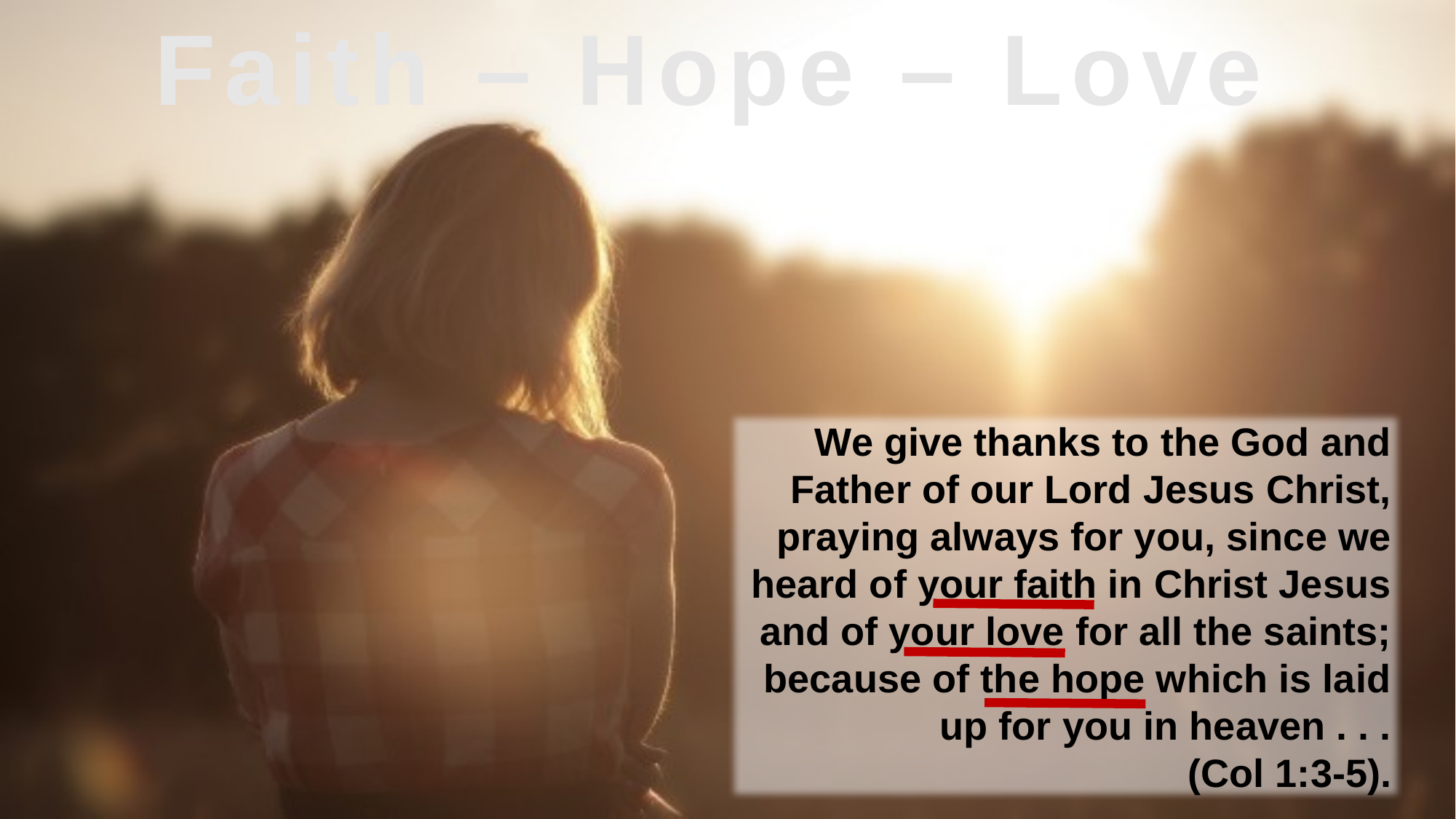

Faith – Hope – Love
We give thanks to the God and Father of our Lord Jesus Christ, praying always for you, since we heard of your faith in Christ Jesus and of your love for all the saints; because of the hope which is laid up for you in heaven . . .
(Col 1:3-5).